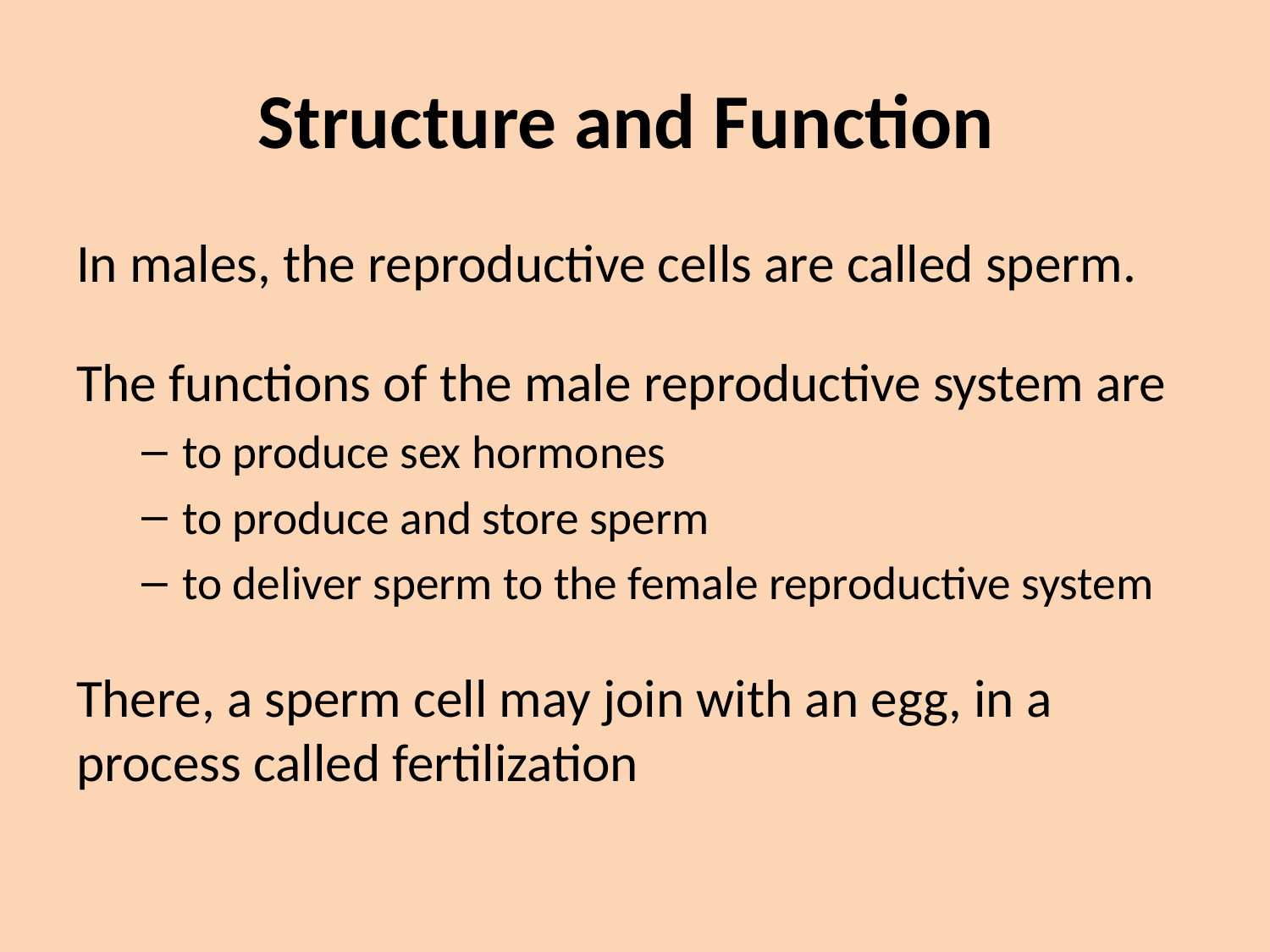

# Structure and Function
In males, the reproductive cells are called sperm.

The functions of the male reproductive system are
to produce sex hormones
to produce and store sperm
to deliver sperm to the female reproductive system

There, a sperm cell may join with an egg, in a process called fertilization